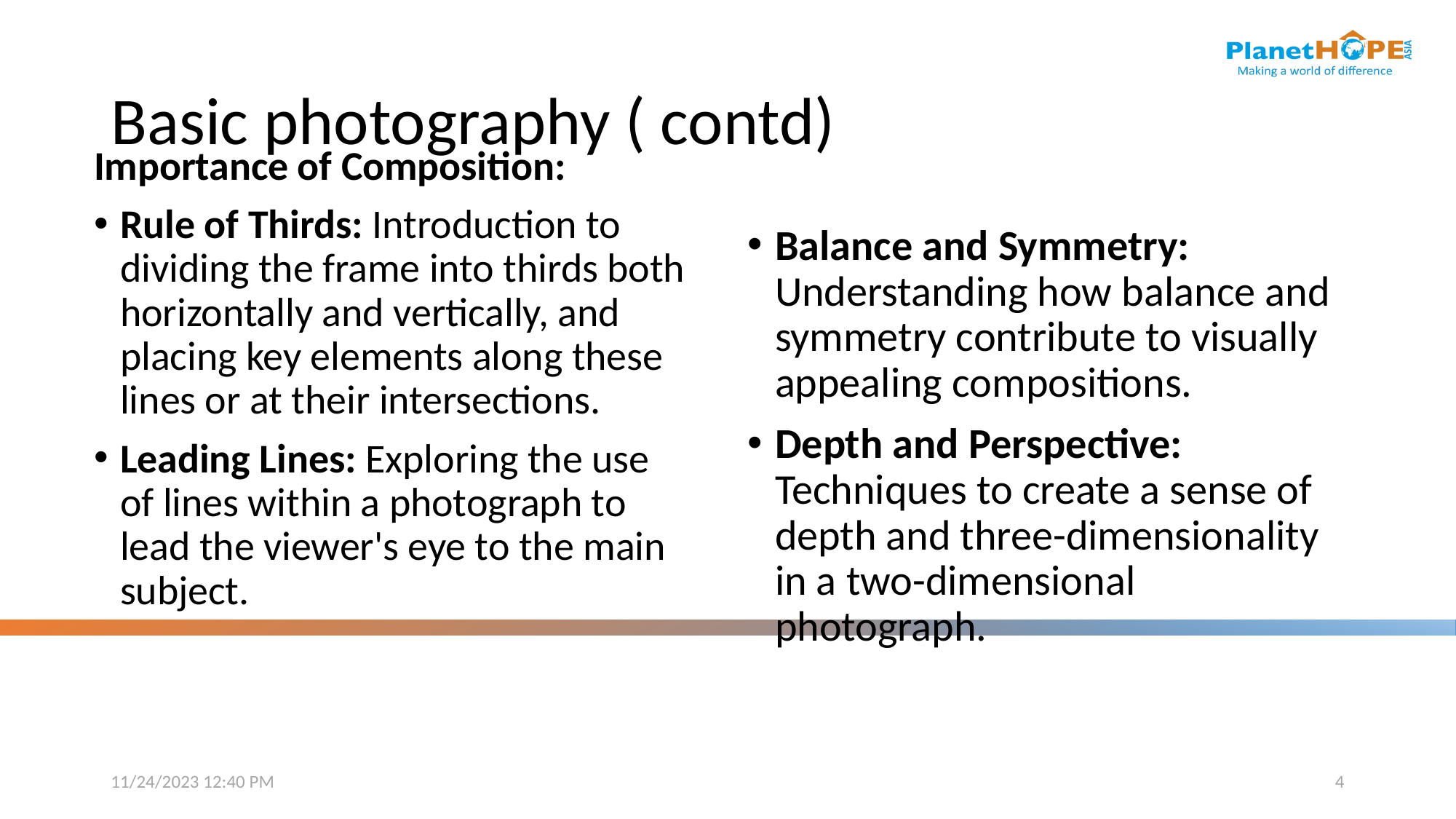

# Basic photography ( contd)
Importance of Composition:
Rule of Thirds: Introduction to dividing the frame into thirds both horizontally and vertically, and placing key elements along these lines or at their intersections.
Leading Lines: Exploring the use of lines within a photograph to lead the viewer's eye to the main subject.

Balance and Symmetry: Understanding how balance and symmetry contribute to visually appealing compositions.
Depth and Perspective: Techniques to create a sense of depth and three-dimensionality in a two-dimensional photograph.

11/24/2023 12:40 PM
4